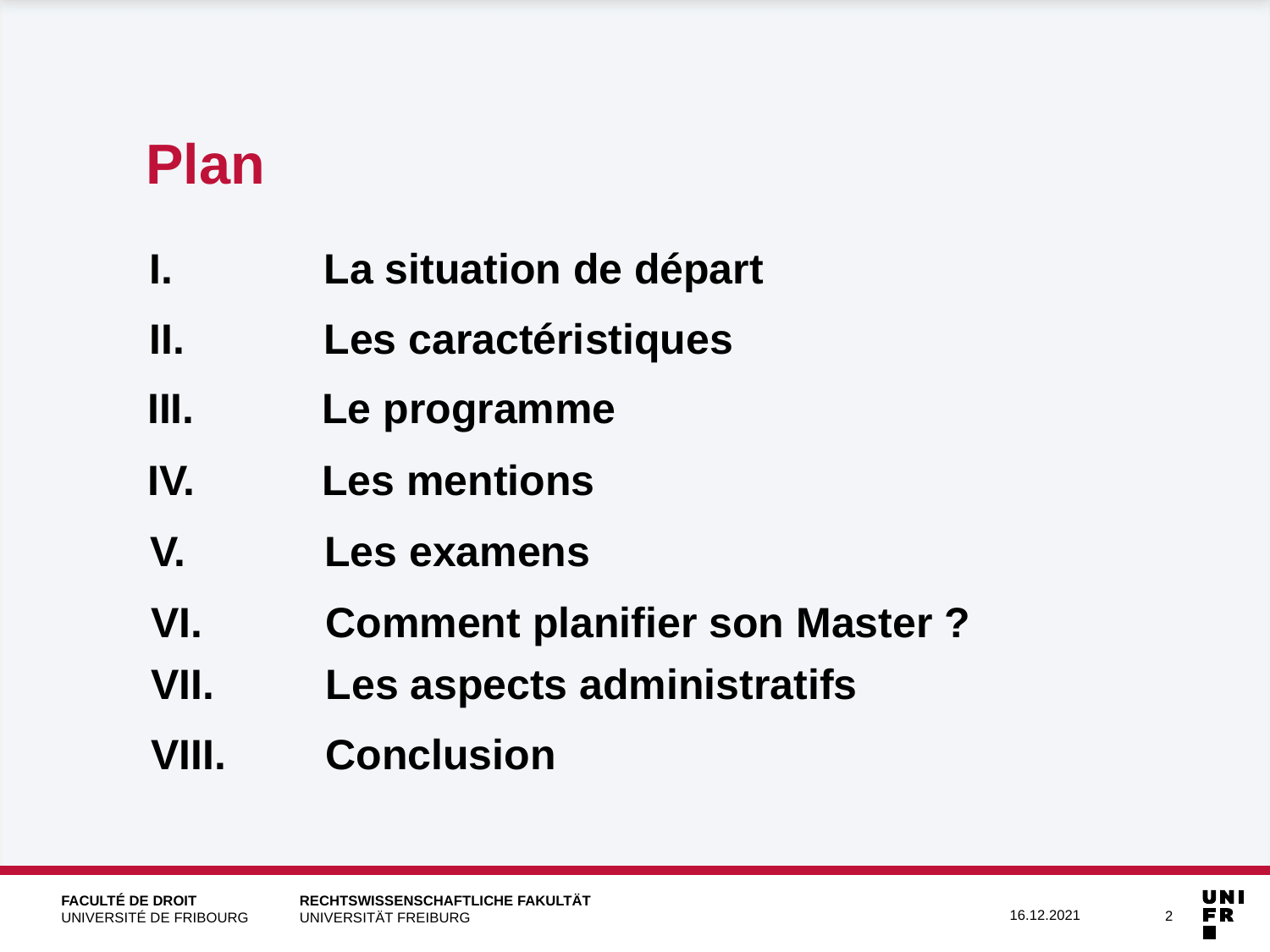

# Plan
I.		La situation de départ
II.		Les caractéristiques
III.		Le programme
IV. 	Les mentions
V.		Les examens
VI.	Comment planifier son Master ?
VII.	Les aspects administratifs
VIII.	Conclusion